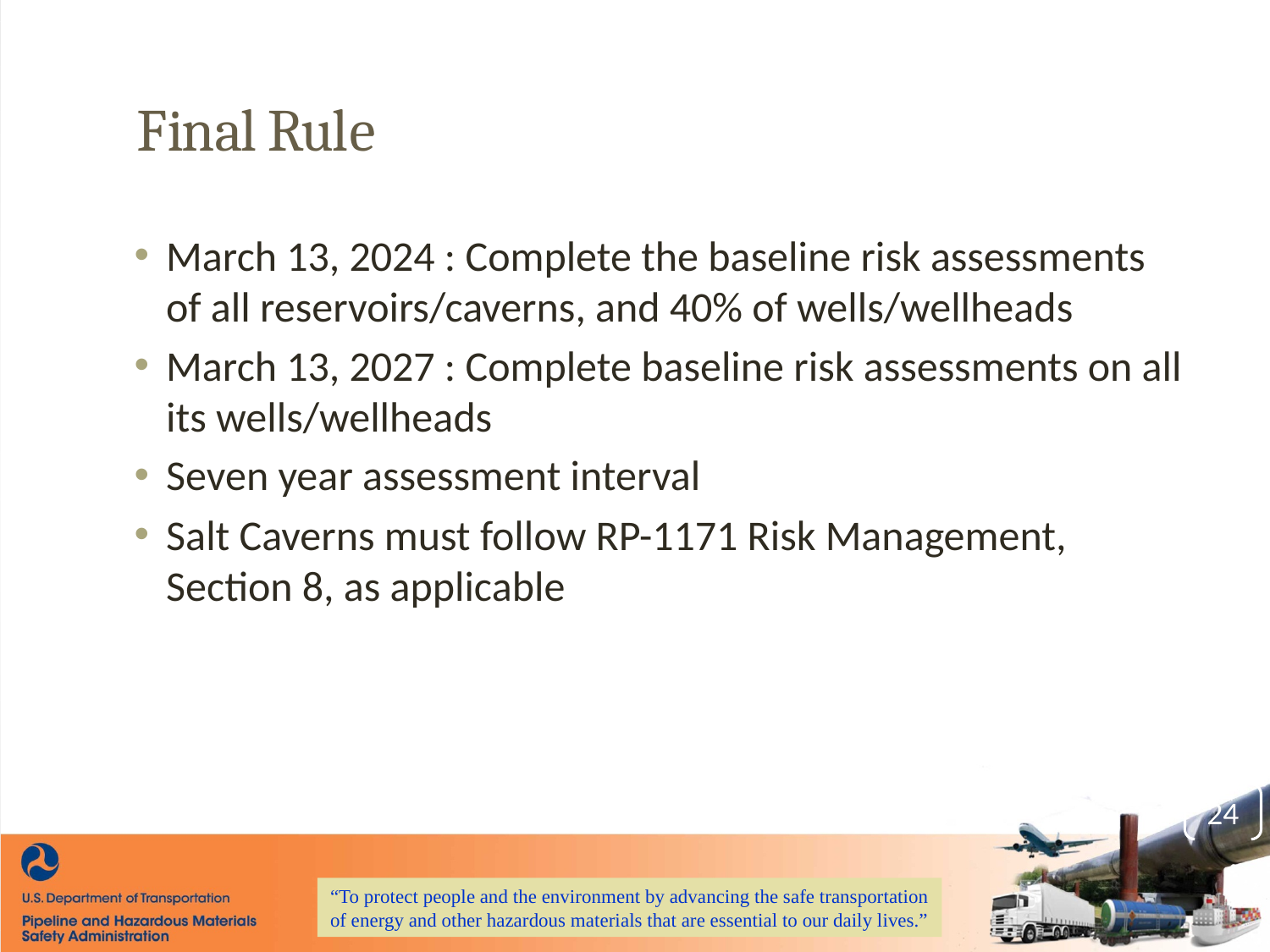

# Final Rule
March 13, 2024 : Complete the baseline risk assessments of all reservoirs/caverns, and 40% of wells/wellheads
March 13, 2027 : Complete baseline risk assessments on all its wells/wellheads
Seven year assessment interval
Salt Caverns must follow RP-1171 Risk Management, Section 8, as applicable

24